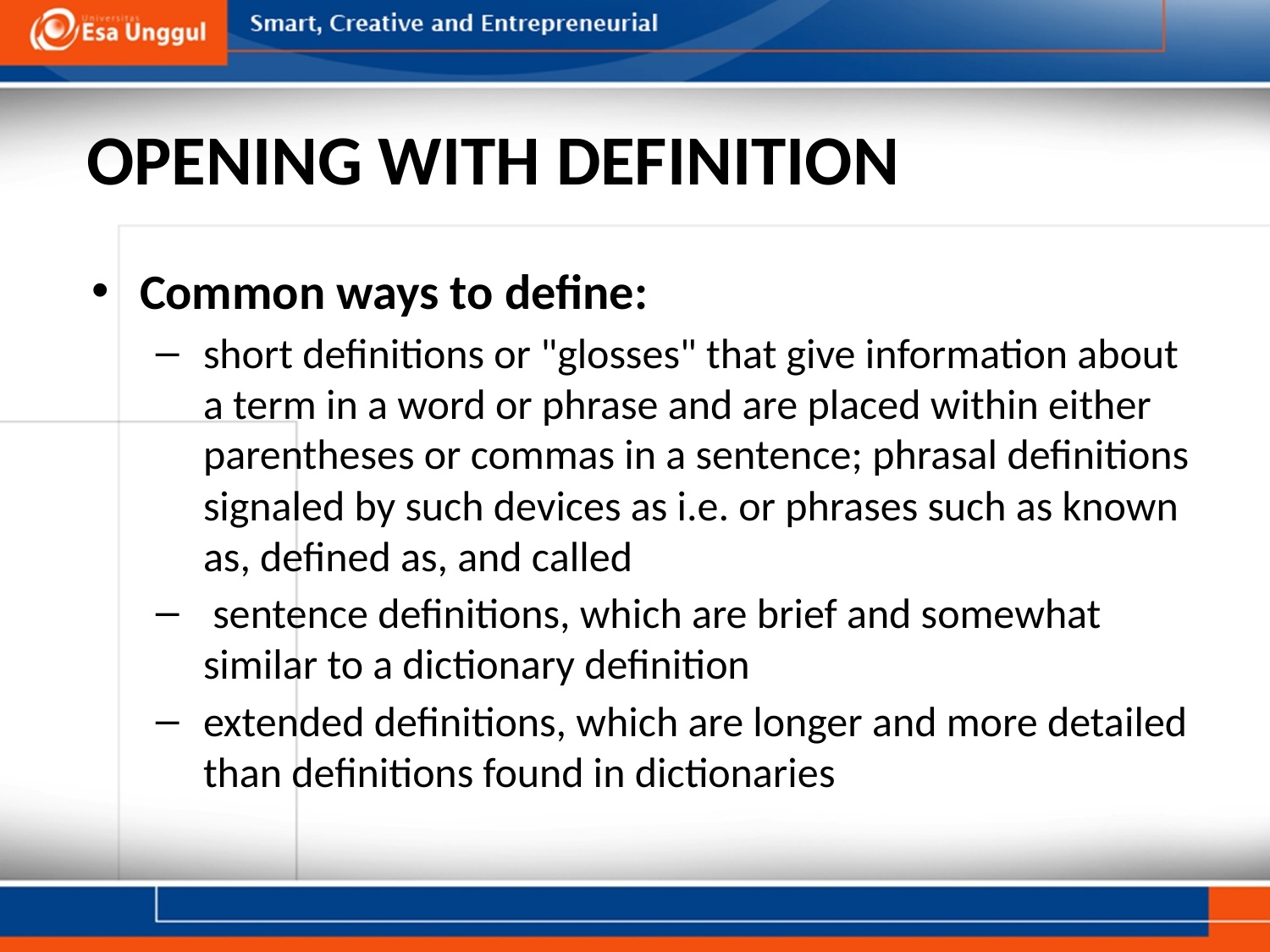

# OPENING WITH DEFINITION
Common ways to define:
short definitions or "glosses" that give information about a term in a word or phrase and are placed within either parentheses or commas in a sentence; phrasal definitions signaled by such devices as i.e. or phrases such as known as, defined as, and called
 sentence definitions, which are brief and somewhat similar to a dictionary definition
extended definitions, which are longer and more detailed than definitions found in dictionaries